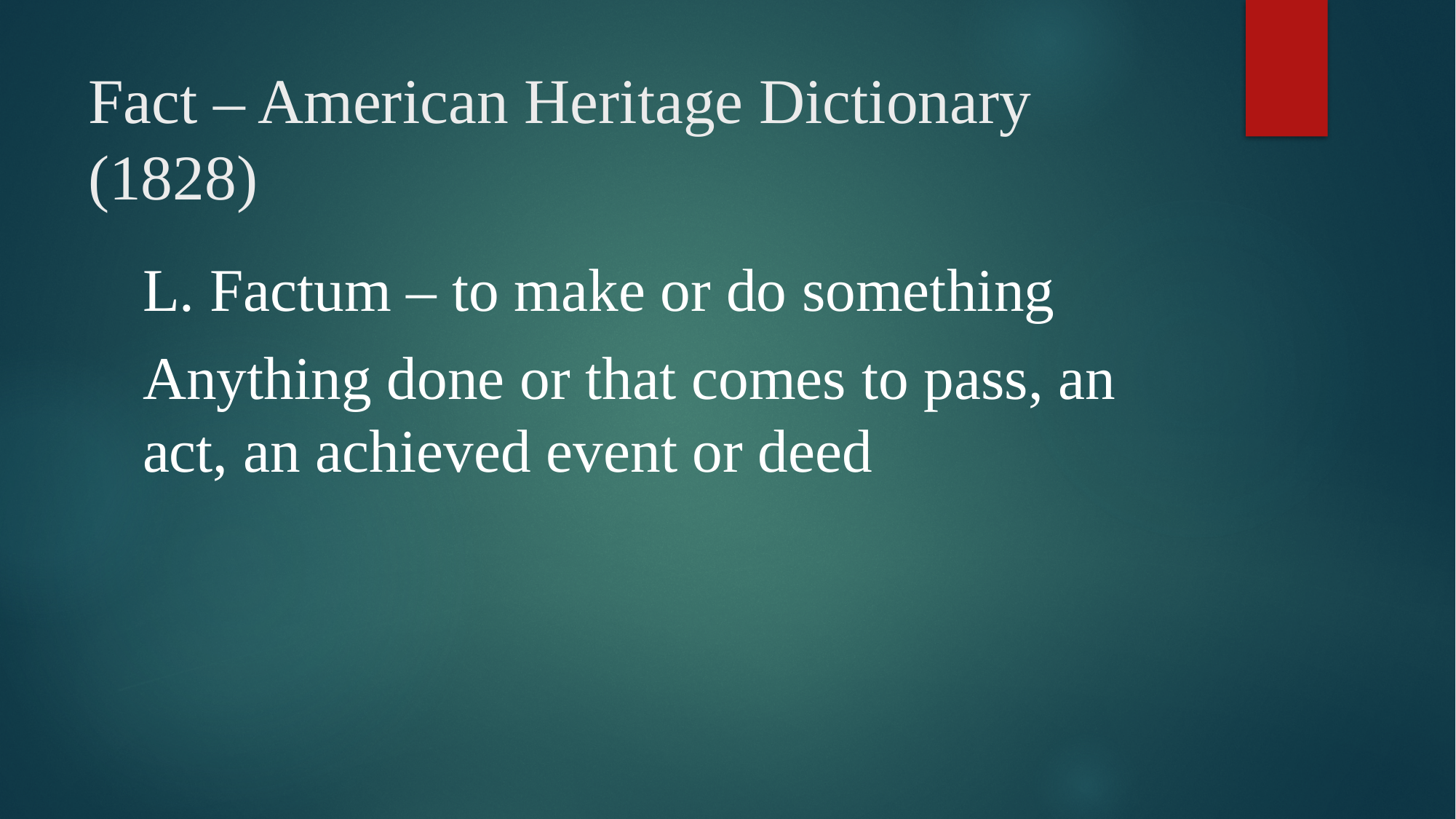

# Fact – American Heritage Dictionary (1828)
L. Factum – to make or do something
Anything done or that comes to pass, an act, an achieved event or deed